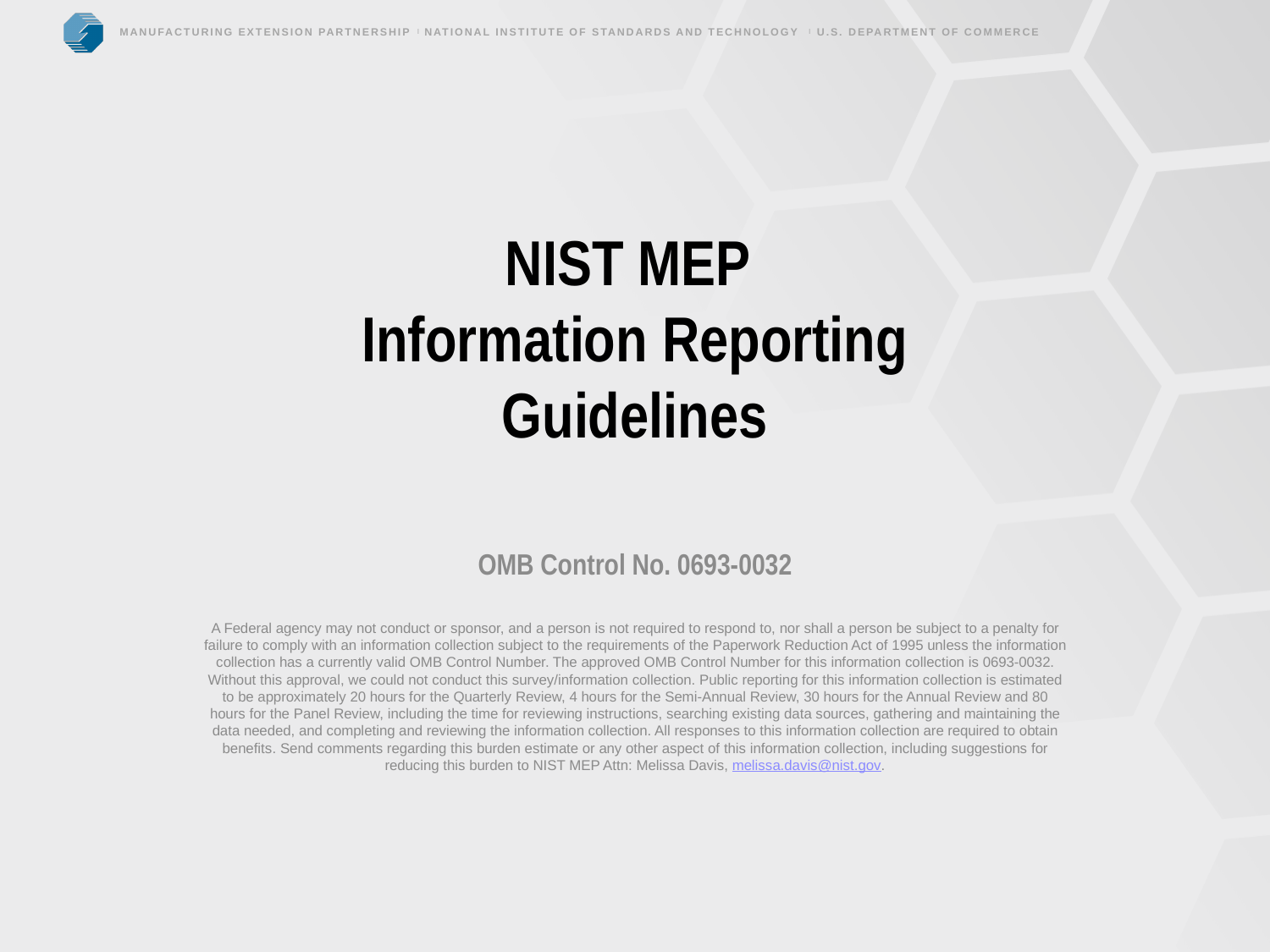

# NIST MEP Information Reporting Guidelines
OMB Control No. 0693-0032

A Federal agency may not conduct or sponsor, and a person is not required to respond to, nor shall a person be subject to a penalty for failure to comply with an information collection subject to the requirements of the Paperwork Reduction Act of 1995 unless the information collection has a currently valid OMB Control Number. The approved OMB Control Number for this information collection is 0693-0032. Without this approval, we could not conduct this survey/information collection. Public reporting for this information collection is estimated to be approximately 20 hours for the Quarterly Review, 4 hours for the Semi-Annual Review, 30 hours for the Annual Review and 80 hours for the Panel Review, including the time for reviewing instructions, searching existing data sources, gathering and maintaining the data needed, and completing and reviewing the information collection. All responses to this information collection are required to obtain benefits. Send comments regarding this burden estimate or any other aspect of this information collection, including suggestions for reducing this burden to NIST MEP Attn: Melissa Davis, melissa.davis@nist.gov.